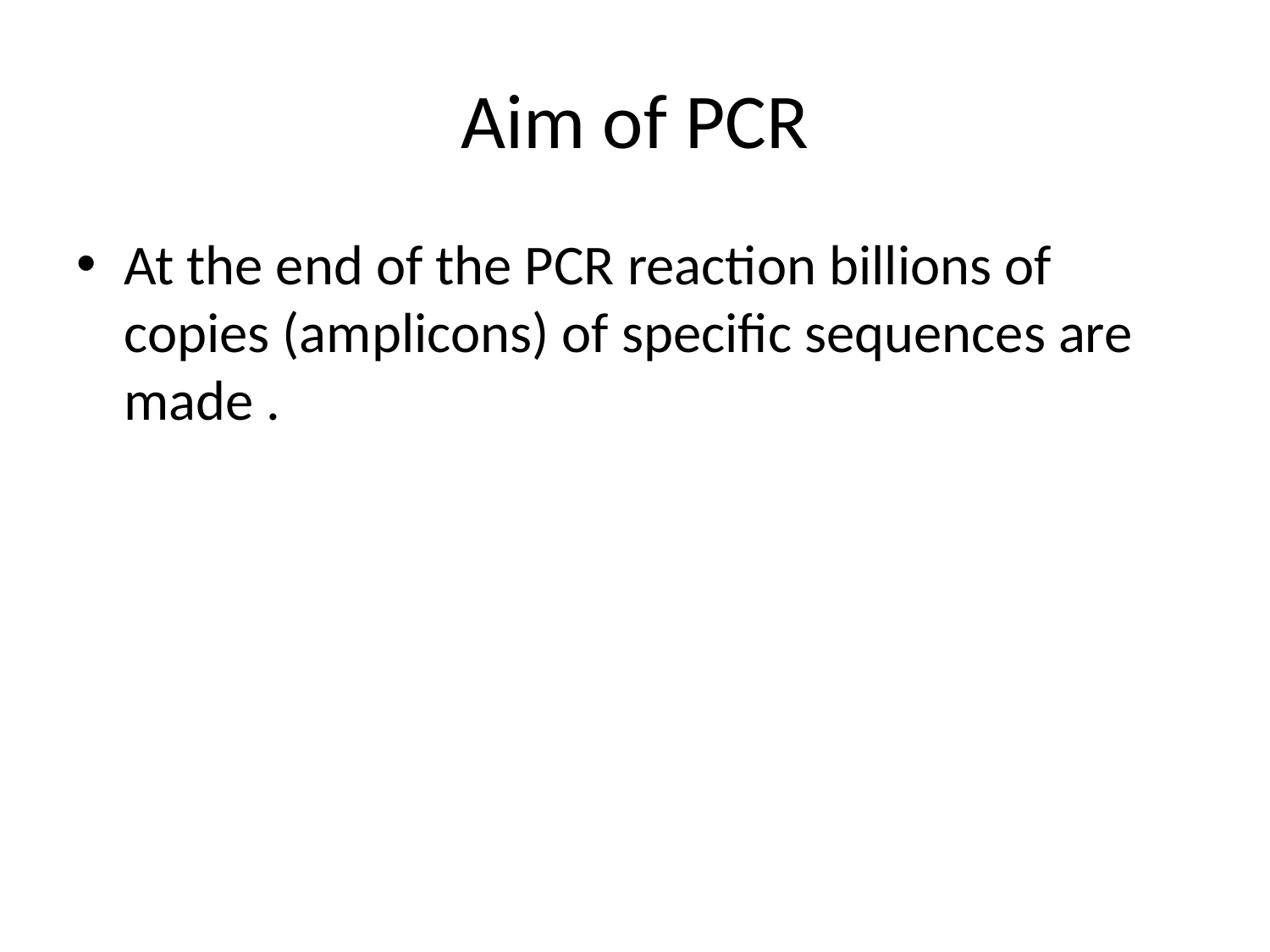

# Aim of PCR
At the end of the PCR reaction billions of copies (amplicons) of specific sequences are made .